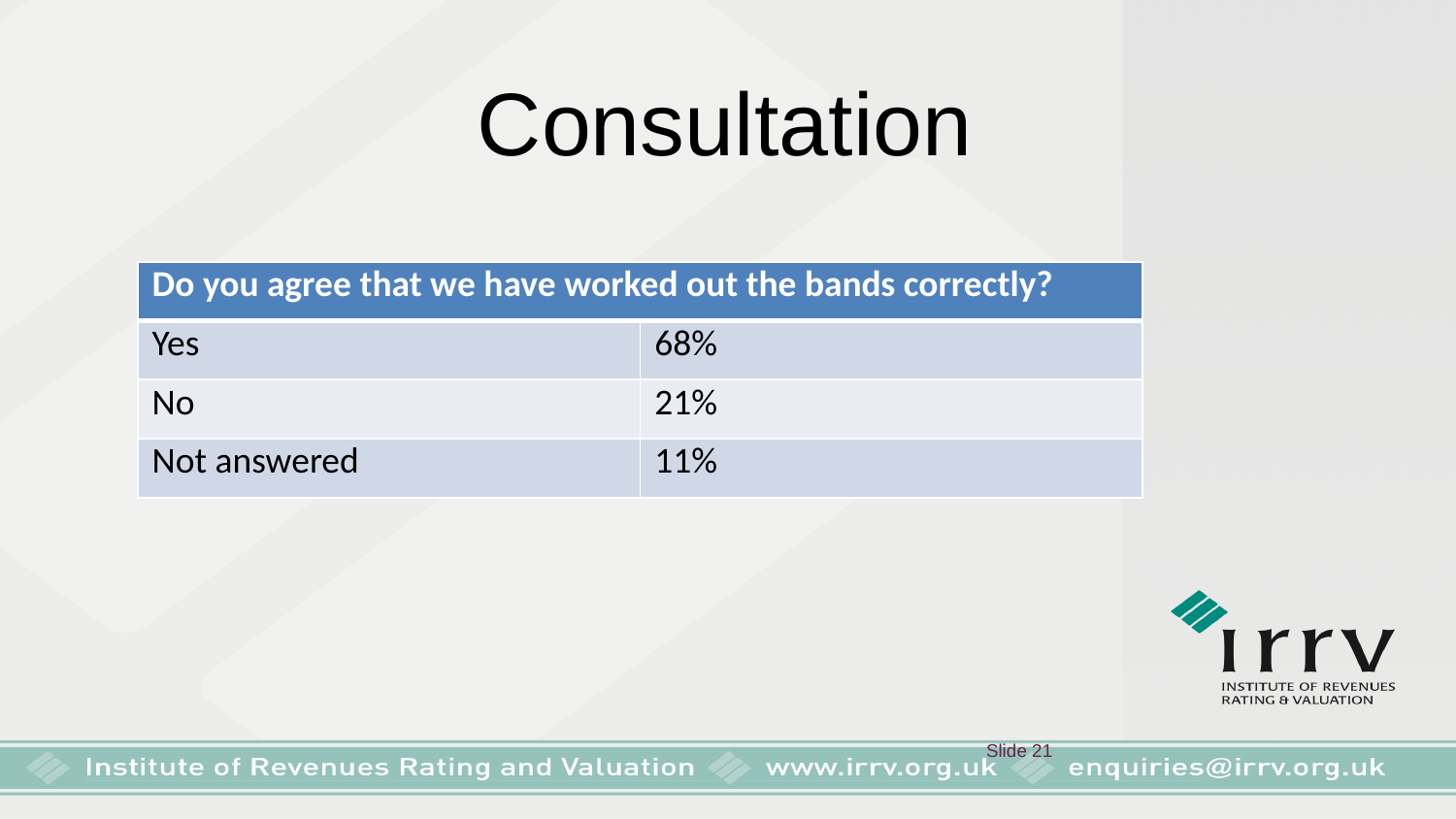

# Consultation
| Do you agree that we have worked out the bands correctly? |  |
| --- | --- |
| Yes | 68% |
| No | 21% |
| Not answered | 11% |
 Slide 21